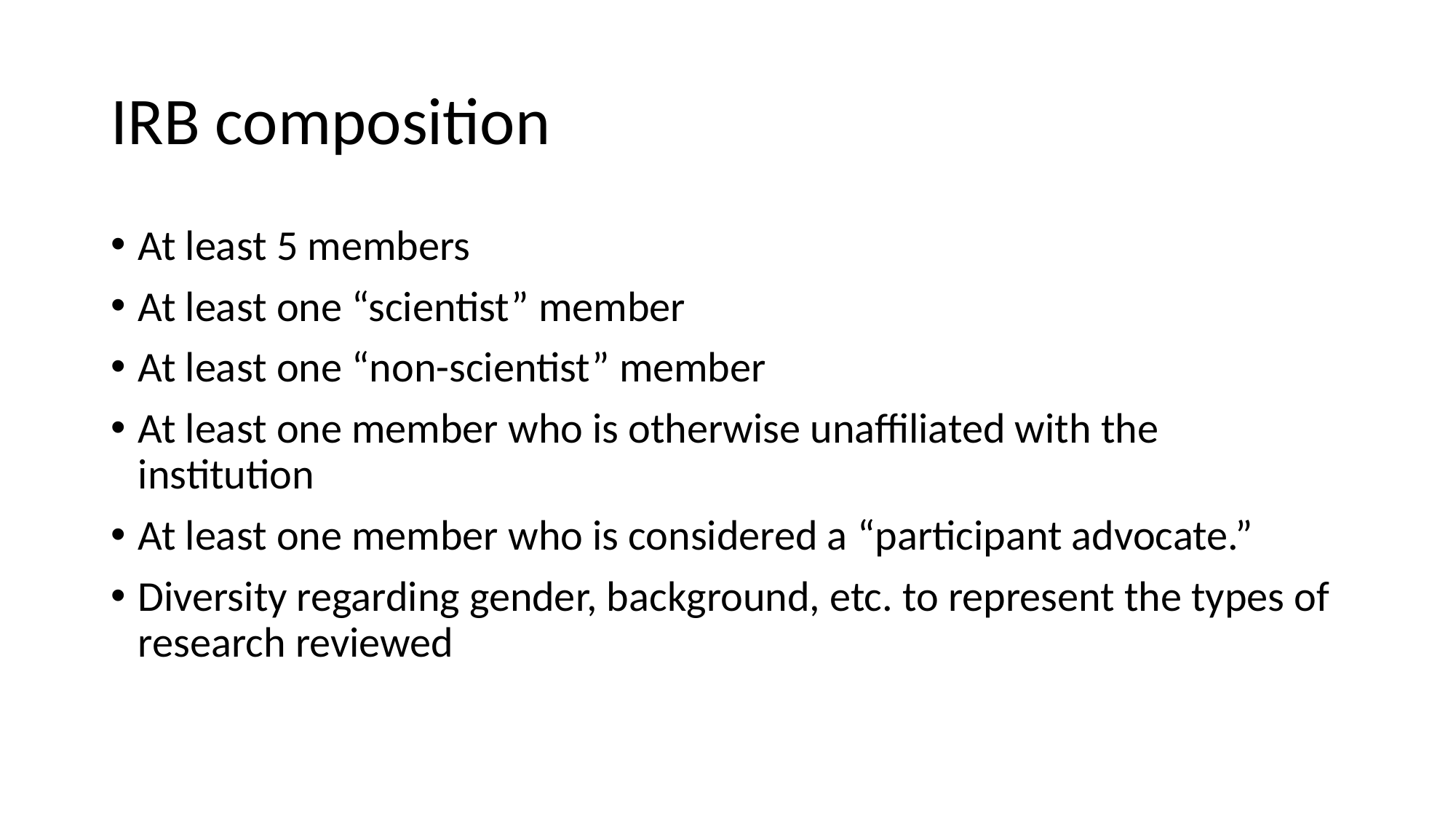

# IRB composition
At least 5 members
At least one “scientist” member
At least one “non-scientist” member
At least one member who is otherwise unaffiliated with the institution
At least one member who is considered a “participant advocate.”
Diversity regarding gender, background, etc. to represent the types of research reviewed